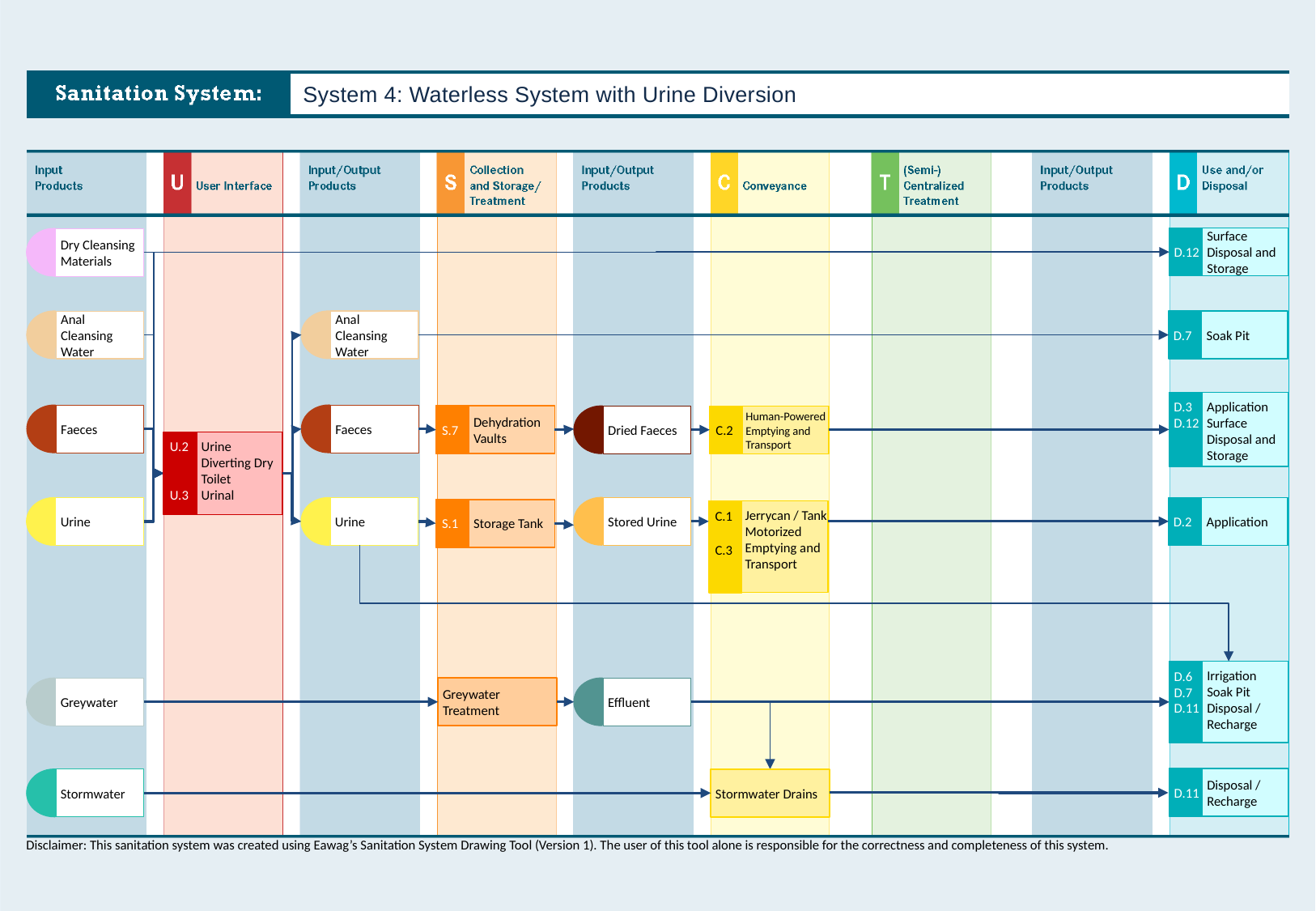

System 4: Waterless System with Urine Diversion

D.12
Surface Disposal and Storage

Dry Cleansing Materials

Anal Cleansing Water

Anal Cleansing Water

D.7
Soak Pit

D.3
D.12
Application
Surface Disposal and Storage

Faeces

Faeces

Dried Faeces
S.7
Dehydration Vaults

C.2
Human-Powered Emptying and Transport
U.2

U.3
Urine Diverting Dry Toilet
Urinal

Stored Urine

D.2
Application

Urine

Urine
S.1
Storage Tank

Jerrycan / Tank
Motorized Emptying and Transport

C.1

C.3

D.6
D.7
D.11
Irrigation
Soak Pit
Disposal / Recharge
Greywater Treatment

Effluent

Greywater

D.11
Disposal / Recharge

Stormwater

Stormwater Drains